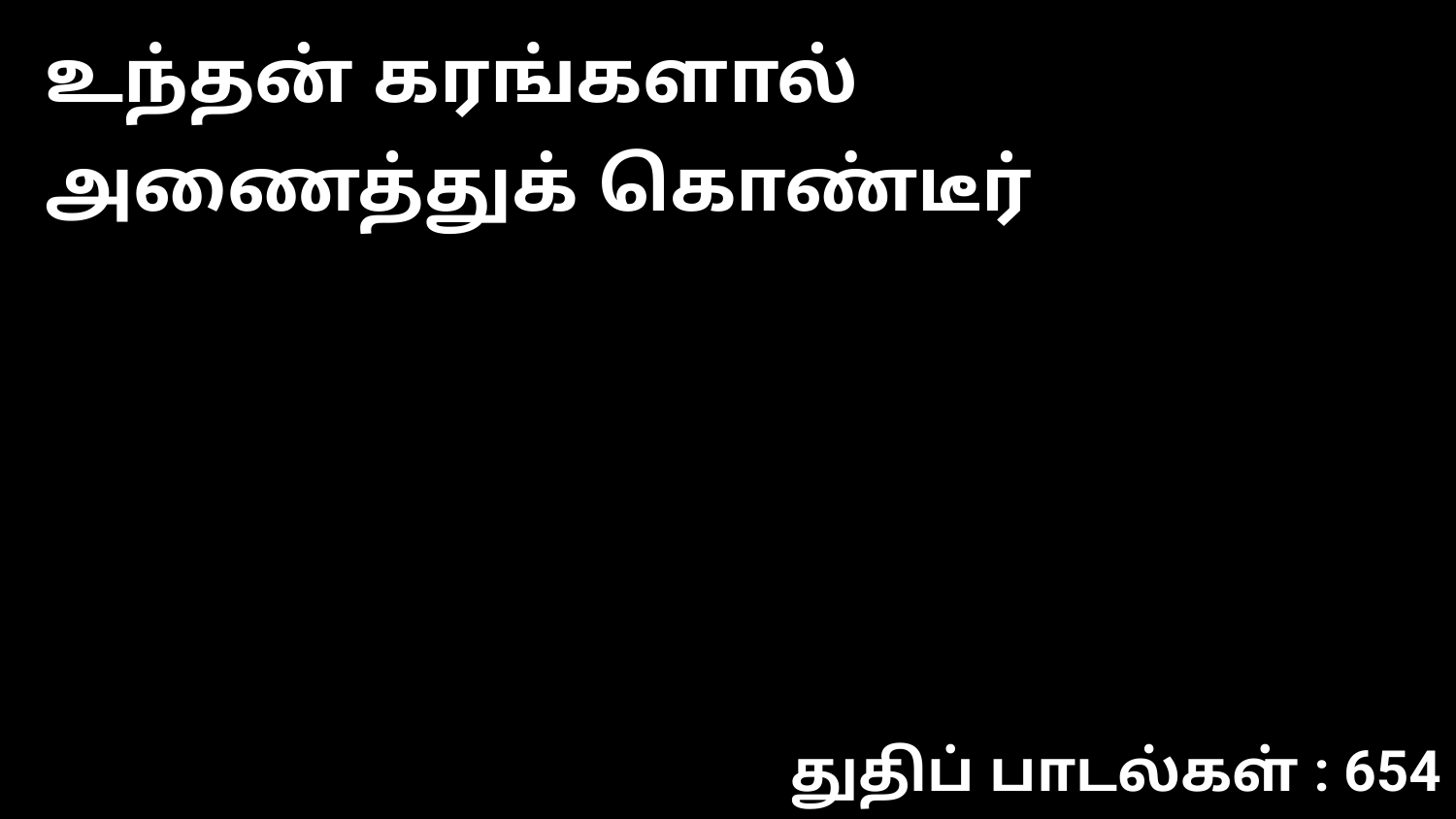

உந்தன் கரங்களால் அணைத்துக் கொண்டீர்
துதிப் பாடல்கள் : 654